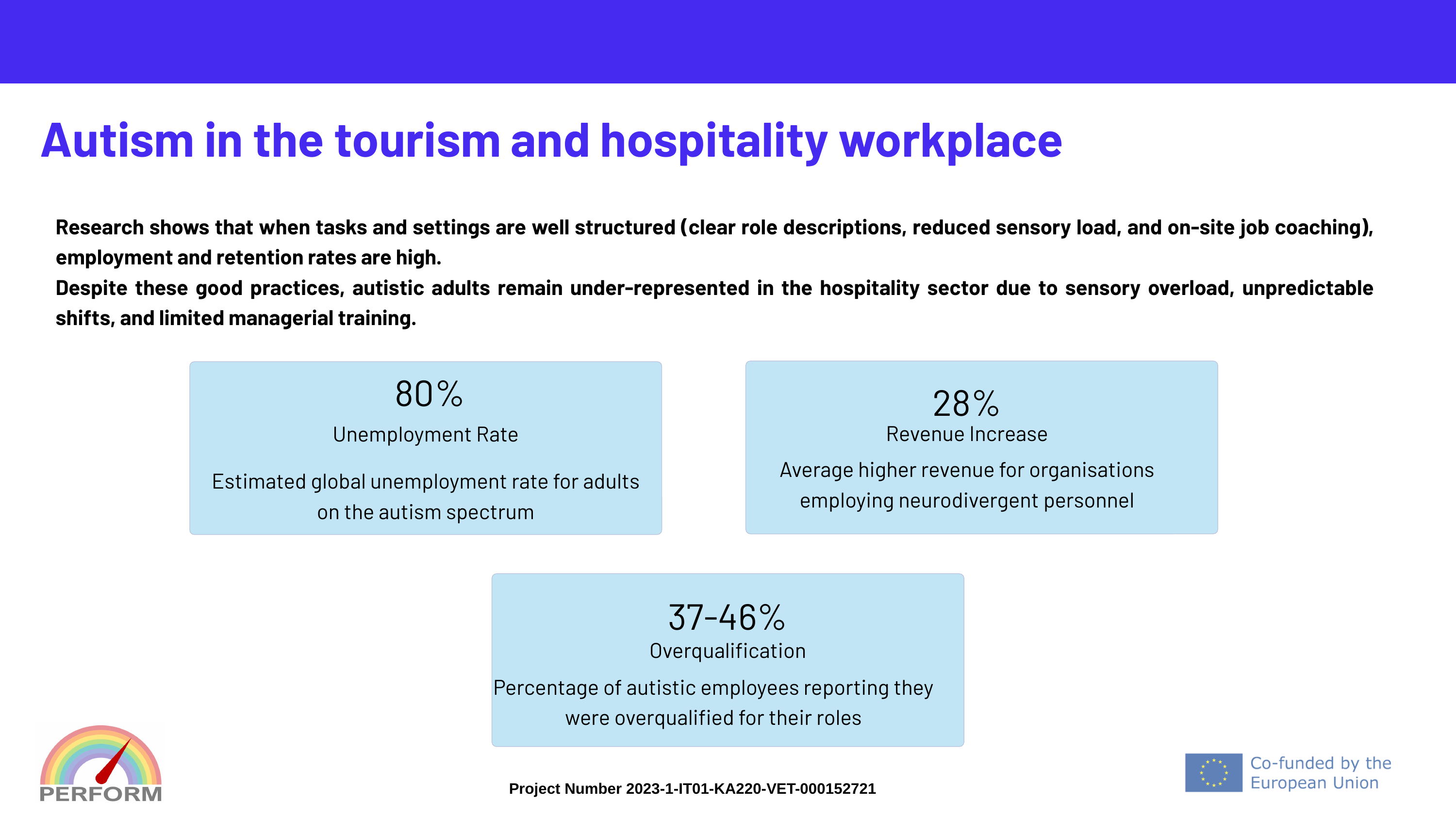

# Autism in the tourism and hospitality workplace
Research shows that when tasks and settings are well structured (clear role descriptions, reduced sensory load, and on-site job coaching), employment and retention rates are high.
Despite these good practices, autistic adults remain under-represented in the hospitality sector due to sensory overload, unpredictable shifts, and limited managerial training.
80%
28%

Revenue Increase
Unemployment Rate
Average higher revenue for organisations employing neurodivergent personnel
Estimated global unemployment rate for adults on the autism spectrum
37-46%

Overqualification
Percentage of autistic employees reporting they were overqualified for their roles